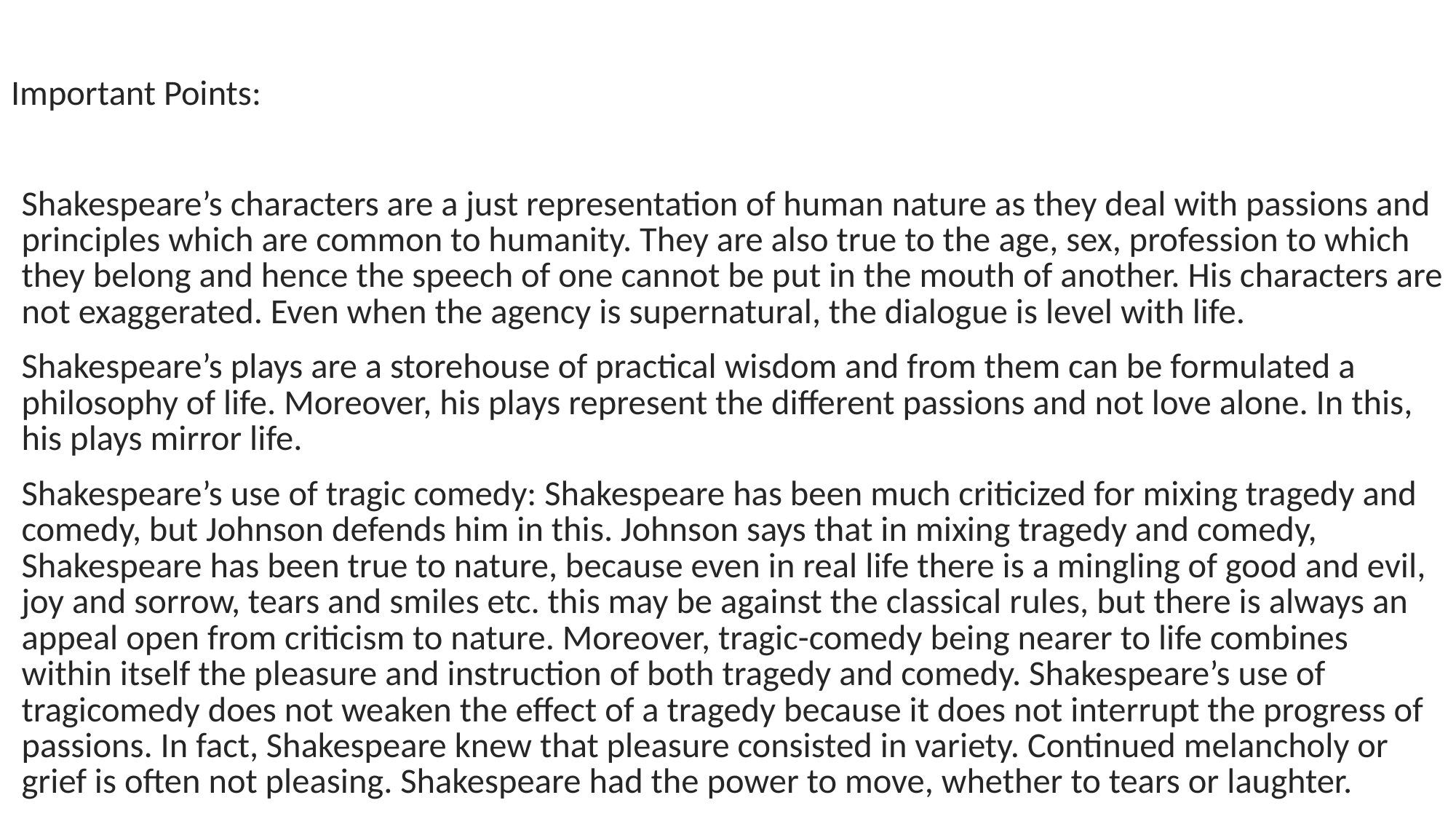

Important Points:

Shakespeare’s characters are a just representation of human nature as they deal with passions and principles which are common to humanity. They are also true to the age, sex, profession to which they belong and hence the speech of one cannot be put in the mouth of another. His characters are not exaggerated. Even when the agency is supernatural, the dialogue is level with life.
Shakespeare’s plays are a storehouse of practical wisdom and from them can be formulated a philosophy of life. Moreover, his plays represent the different passions and not love alone. In this, his plays mirror life.
Shakespeare’s use of tragic comedy: Shakespeare has been much criticized for mixing tragedy and comedy, but Johnson defends him in this. Johnson says that in mixing tragedy and comedy, Shakespeare has been true to nature, because even in real life there is a mingling of good and evil, joy and sorrow, tears and smiles etc. this may be against the classical rules, but there is always an appeal open from criticism to nature. Moreover, tragic-comedy being nearer to life combines within itself the pleasure and instruction of both tragedy and comedy. Shakespeare’s use of tragicomedy does not weaken the effect of a tragedy because it does not interrupt the progress of passions. In fact, Shakespeare knew that pleasure consisted in variety. Continued melancholy or grief is often not pleasing. Shakespeare had the power to move, whether to tears or laughter.